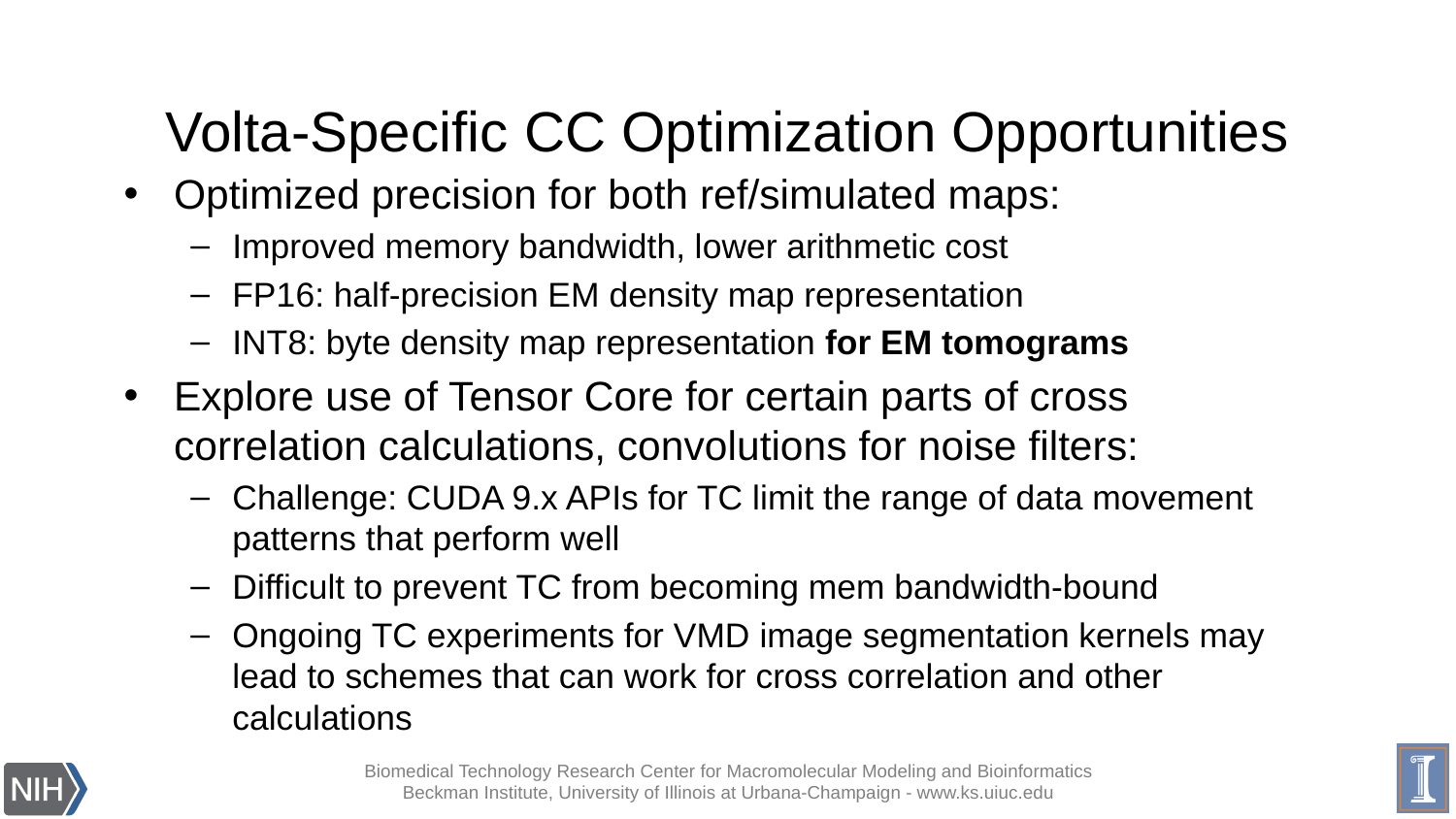

# Volta-Specific CC Optimization Opportunities
Optimized precision for both ref/simulated maps:
Improved memory bandwidth, lower arithmetic cost
FP16: half-precision EM density map representation
INT8: byte density map representation for EM tomograms
Explore use of Tensor Core for certain parts of cross correlation calculations, convolutions for noise filters:
Challenge: CUDA 9.x APIs for TC limit the range of data movement patterns that perform well
Difficult to prevent TC from becoming mem bandwidth-bound
Ongoing TC experiments for VMD image segmentation kernels may lead to schemes that can work for cross correlation and other calculations